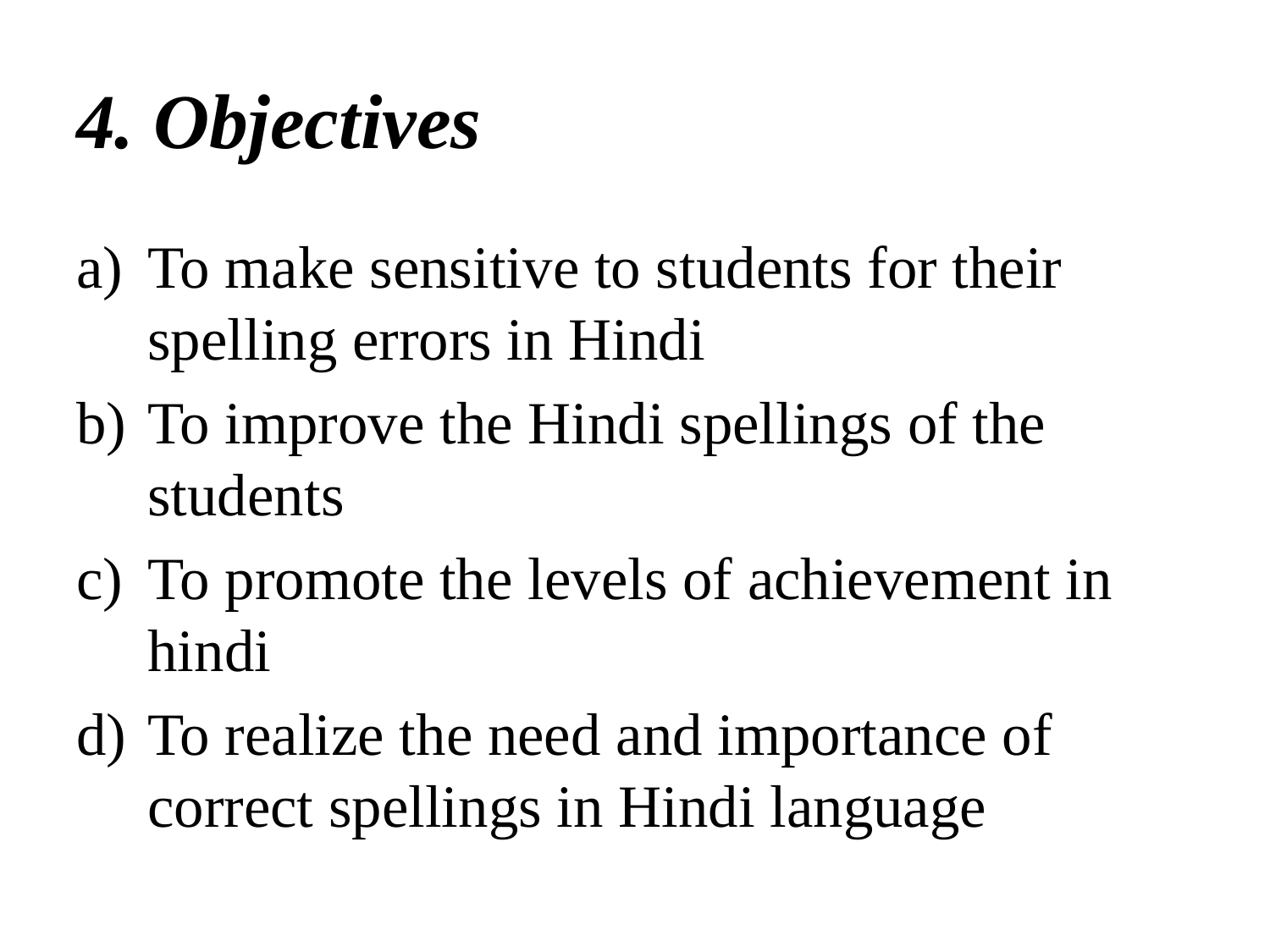

# 4. Objectives
To make sensitive to students for their spelling errors in Hindi
To improve the Hindi spellings of the students
To promote the levels of achievement in hindi
To realize the need and importance of correct spellings in Hindi language